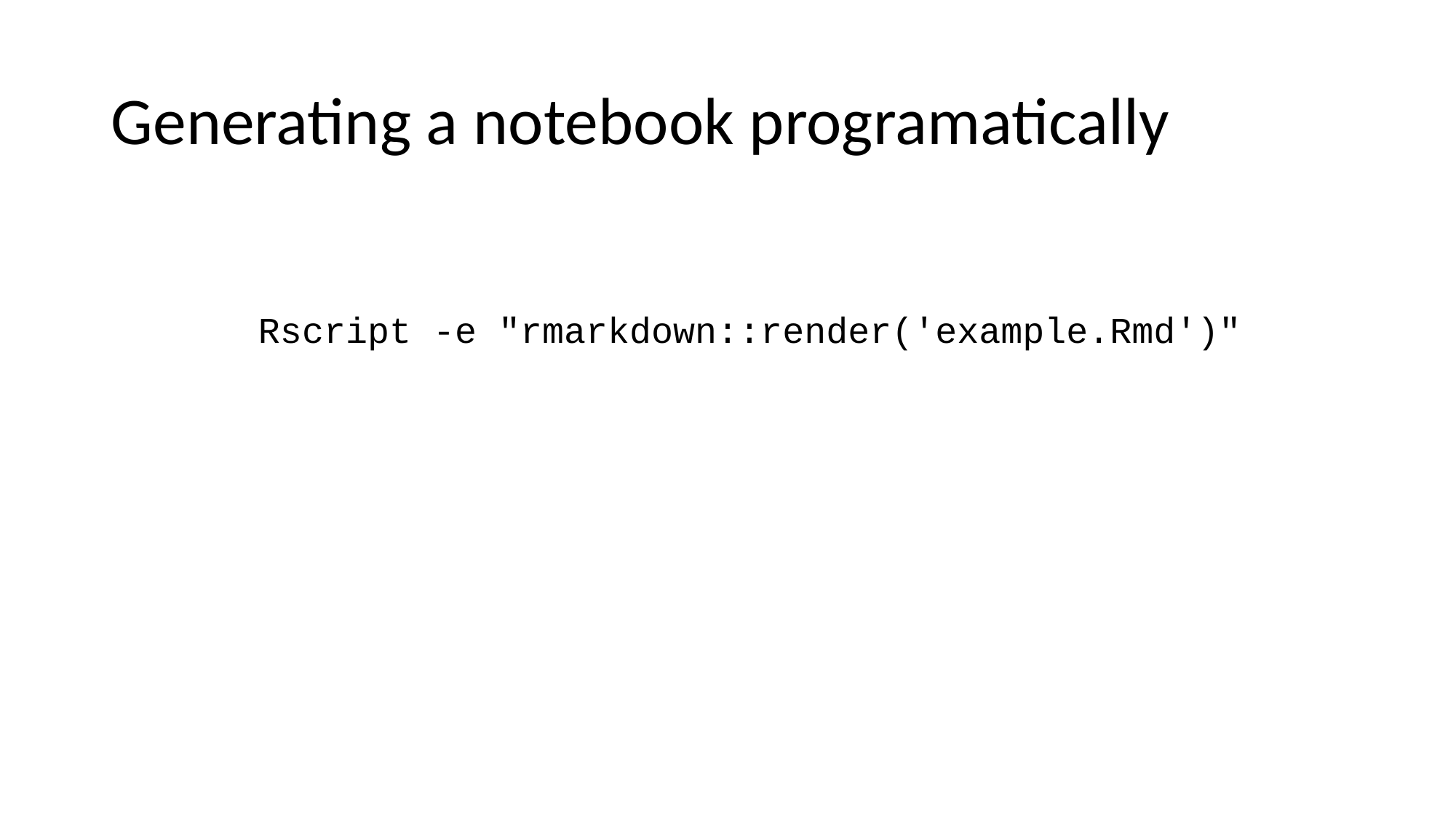

# Generating a notebook programatically
Rscript -e "rmarkdown::render('example.Rmd')"